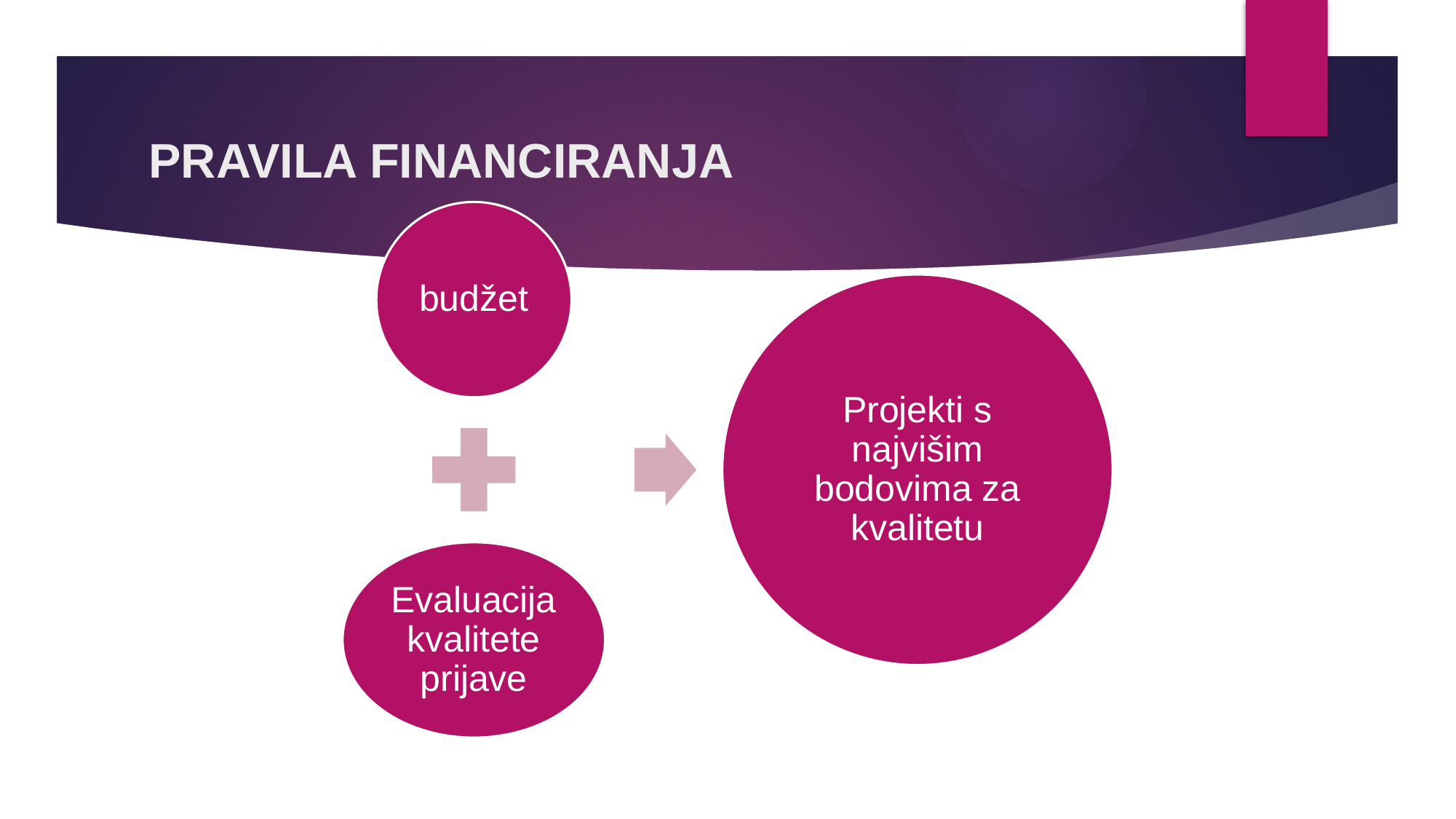

# PRAVILA FINANCIRANJA
budžet

Evaluacija kvalitete prijave

Projekti s najvišim bodovima za kvalitetu